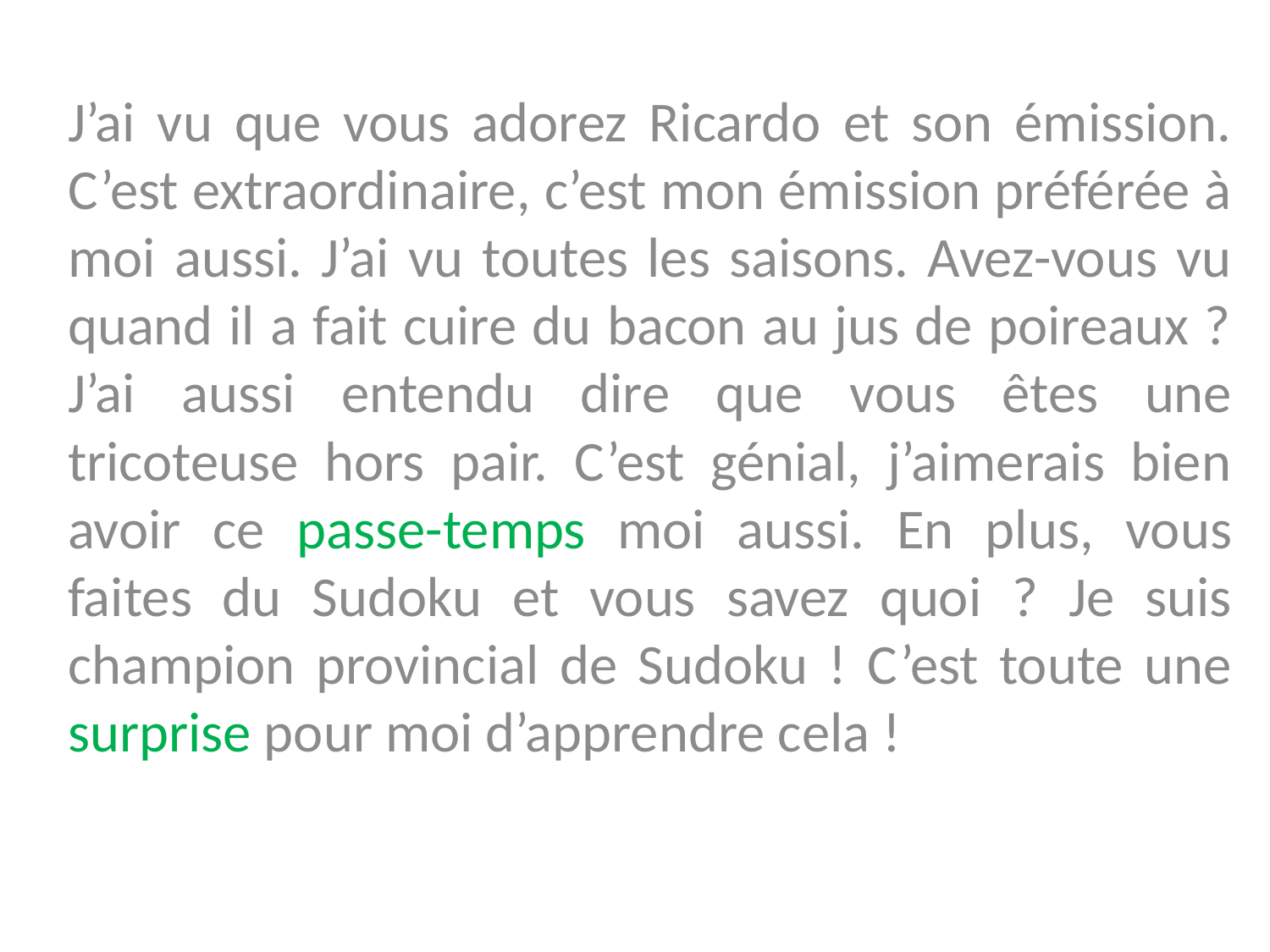

J’ai vu que vous adorez Ricardo et son émission. C’est extraordinaire, c’est mon émission préférée à moi aussi. J’ai vu toutes les saisons. Avez-vous vu quand il a fait cuire du bacon au jus de poireaux ? J’ai aussi entendu dire que vous êtes une tricoteuse hors pair. C’est génial, j’aimerais bien avoir ce passe-temps moi aussi. En plus, vous faites du Sudoku et vous savez quoi ? Je suis champion provincial de Sudoku ! C’est toute une surprise pour moi d’apprendre cela !